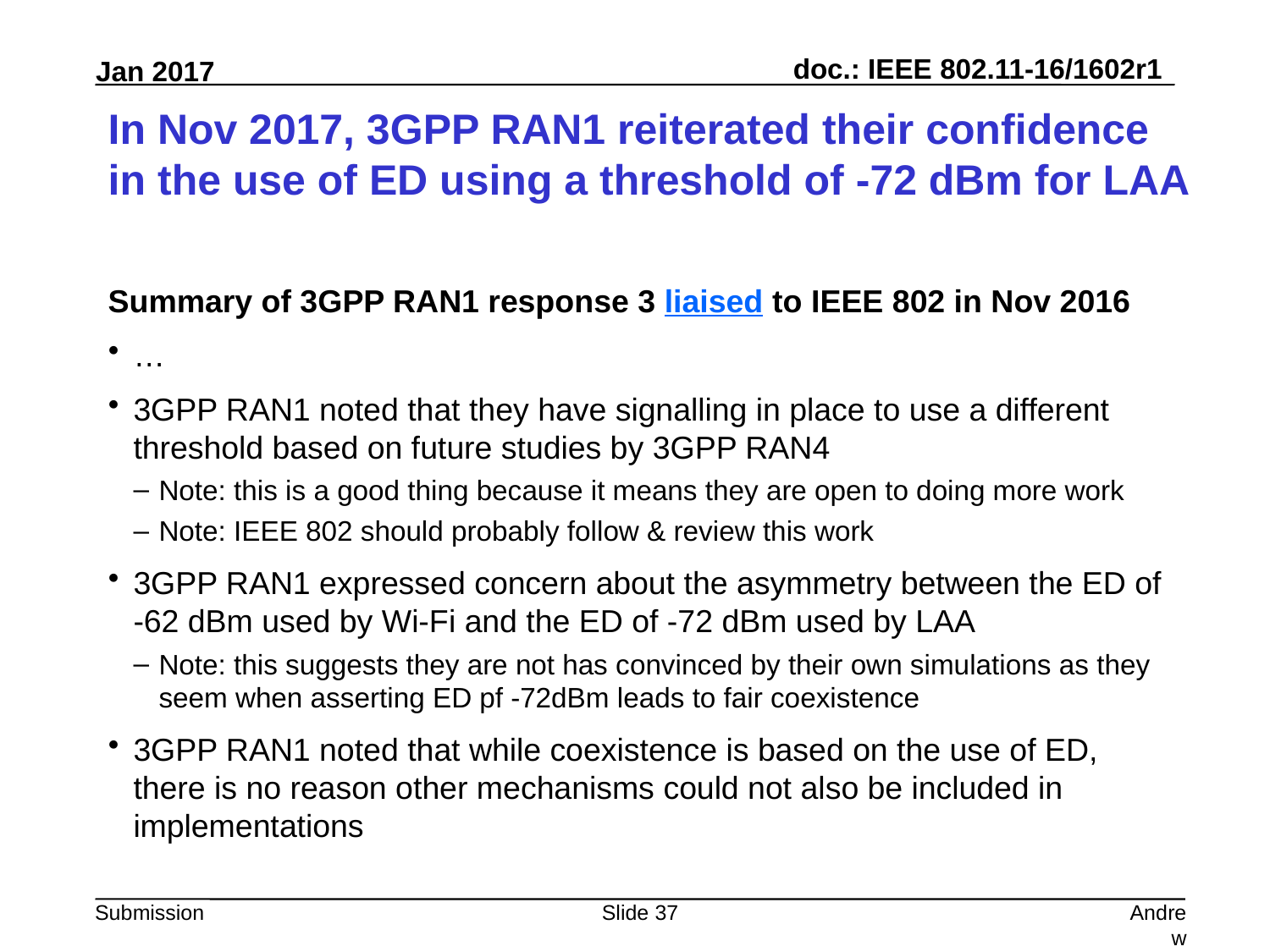

# In Nov 2017, 3GPP RAN1 reiterated their confidence in the use of ED using a threshold of -72 dBm for LAA
Summary of 3GPP RAN1 response 3 liaised to IEEE 802 in Nov 2016
…
3GPP RAN1 noted that they have signalling in place to use a different threshold based on future studies by 3GPP RAN4
Note: this is a good thing because it means they are open to doing more work
Note: IEEE 802 should probably follow & review this work
3GPP RAN1 expressed concern about the asymmetry between the ED of -62 dBm used by Wi-Fi and the ED of -72 dBm used by LAA
Note: this suggests they are not has convinced by their own simulations as they seem when asserting ED pf -72dBm leads to fair coexistence
3GPP RAN1 noted that while coexistence is based on the use of ED, there is no reason other mechanisms could not also be included in implementations
Slide 37
Andrew Myles, Cisco